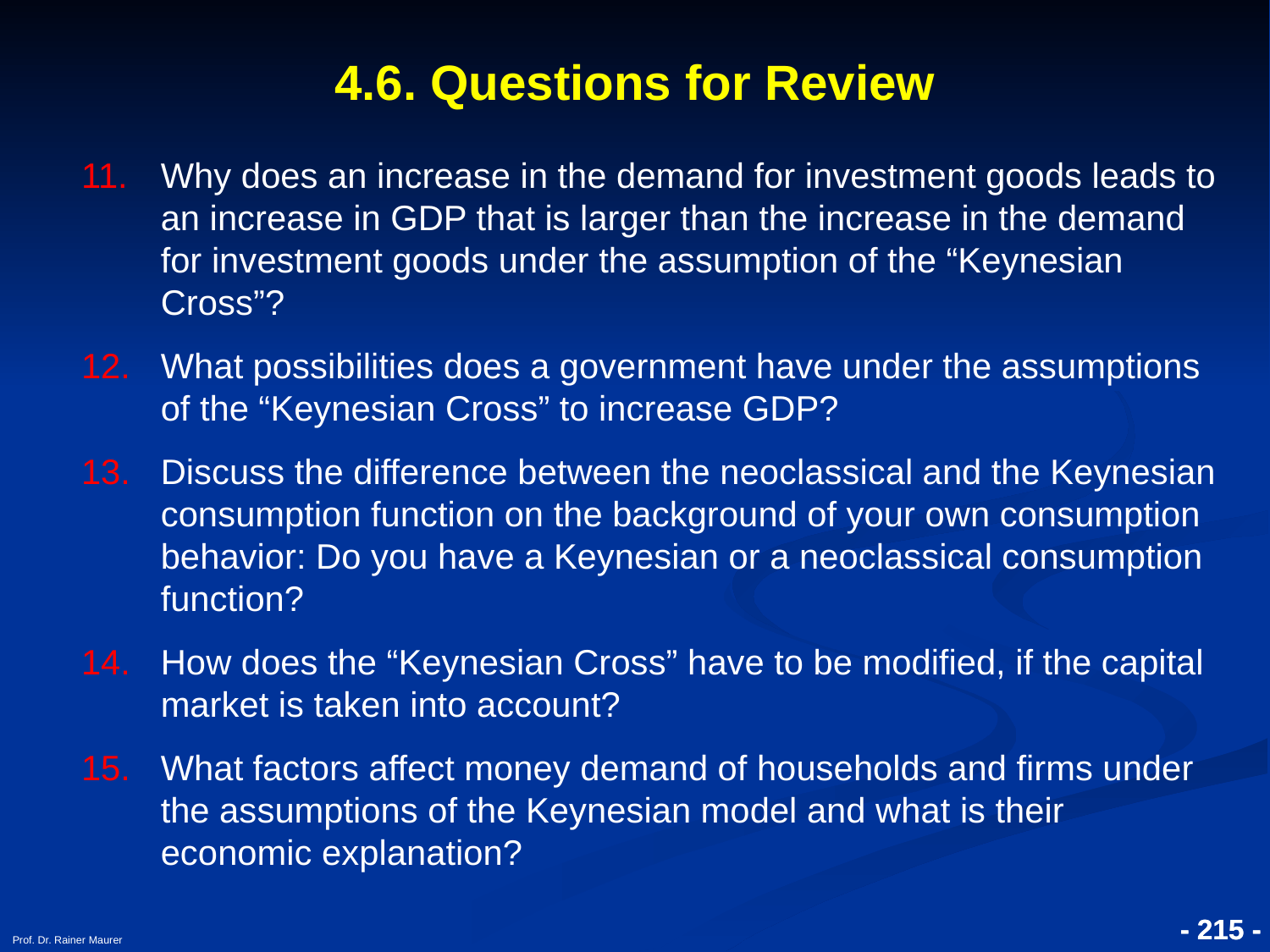

4.6. Questions for Review
Why does an increase in the demand for investment goods leads to an increase in GDP that is larger than the increase in the demand for investment goods under the assumption of the “Keynesian Cross”?
What possibilities does a government have under the assumptions of the “Keynesian Cross” to increase GDP?
Discuss the difference between the neoclassical and the Keynesian consumption function on the background of your own consumption behavior: Do you have a Keynesian or a neoclassical consumption function?
How does the “Keynesian Cross” have to be modified, if the capital market is taken into account?
What factors affect money demand of households and firms under the assumptions of the Keynesian model and what is their economic explanation?
- 215 -
- 215 -
Prof. Dr. Rainer Maurer